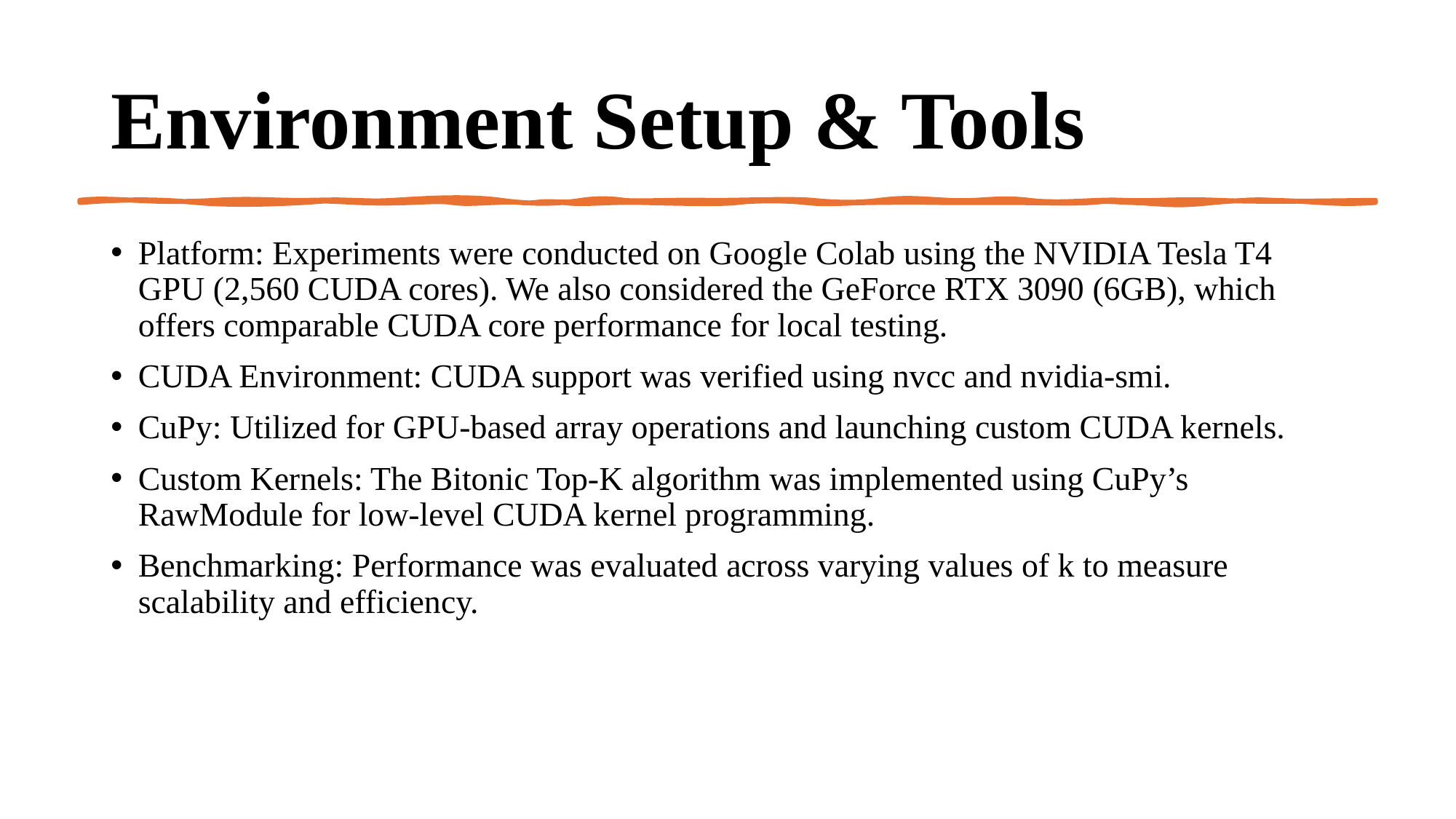

# Environment Setup & Tools

Platform: Experiments were conducted on Google Colab using the NVIDIA Tesla T4 GPU (2,560 CUDA cores). We also considered the GeForce RTX 3090 (6GB), which offers comparable CUDA core performance for local testing.
CUDA Environment: CUDA support was verified using nvcc and nvidia-smi.
CuPy: Utilized for GPU-based array operations and launching custom CUDA kernels.
Custom Kernels: The Bitonic Top-K algorithm was implemented using CuPy’s RawModule for low-level CUDA kernel programming.
Benchmarking: Performance was evaluated across varying values of k to measure scalability and efficiency.
7